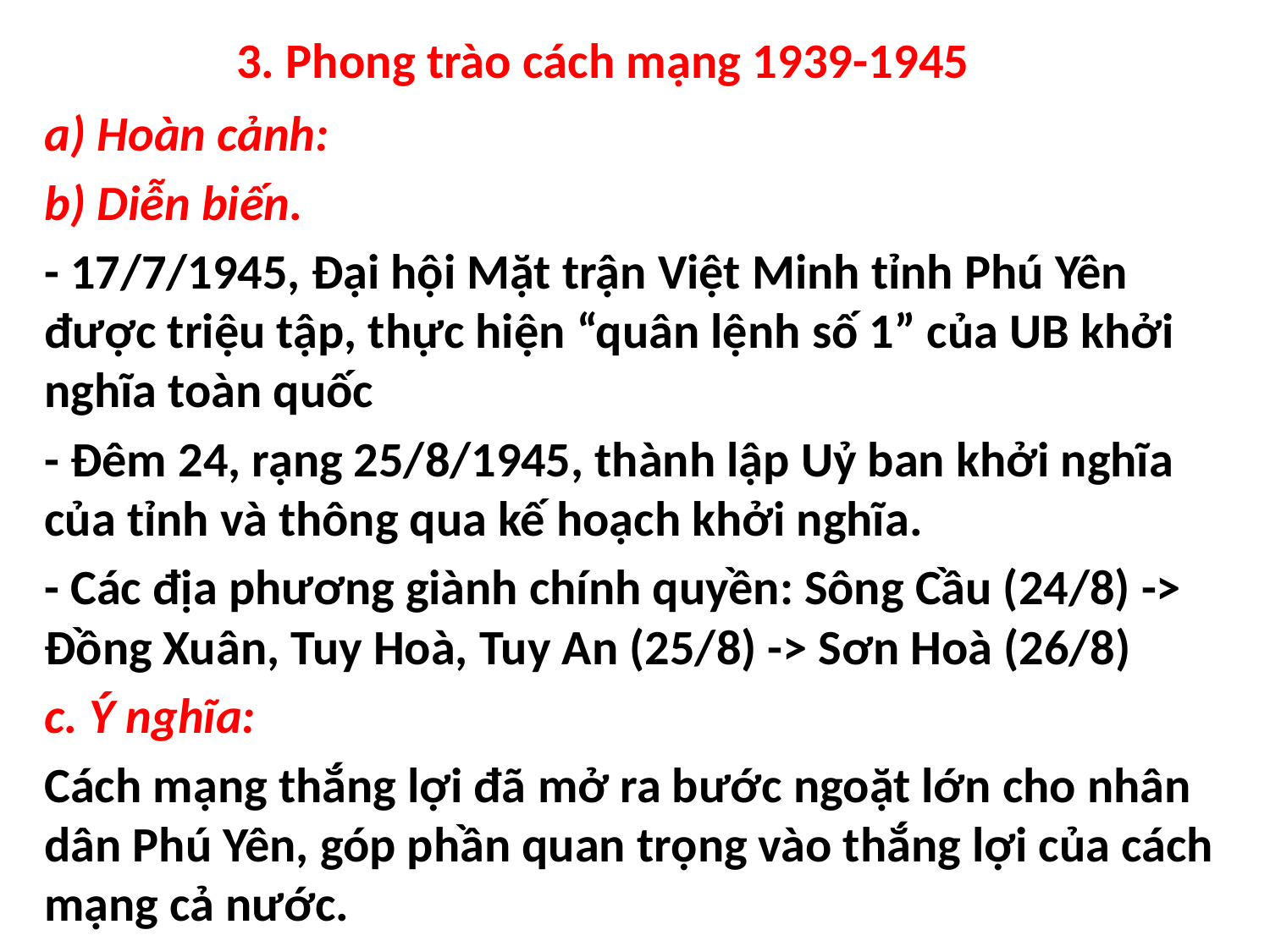

# 3. Phong trào cách mạng 1939-1945
a) Hoàn cảnh:
b) Diễn biến.
- 17/7/1945, Đại hội Mặt trận Việt Minh tỉnh Phú Yên được triệu tập, thực hiện “quân lệnh số 1” của UB khởi nghĩa toàn quốc
- Đêm 24, rạng 25/8/1945, thành lập Uỷ ban khởi nghĩa của tỉnh và thông qua kế hoạch khởi nghĩa.
- Các địa phương giành chính quyền: Sông Cầu (24/8) -> Đồng Xuân, Tuy Hoà, Tuy An (25/8) -> Sơn Hoà (26/8)
c. Ý nghĩa:
Cách mạng thắng lợi đã mở ra bước ngoặt lớn cho nhân dân Phú Yên, góp phần quan trọng vào thắng lợi của cách mạng cả nước.